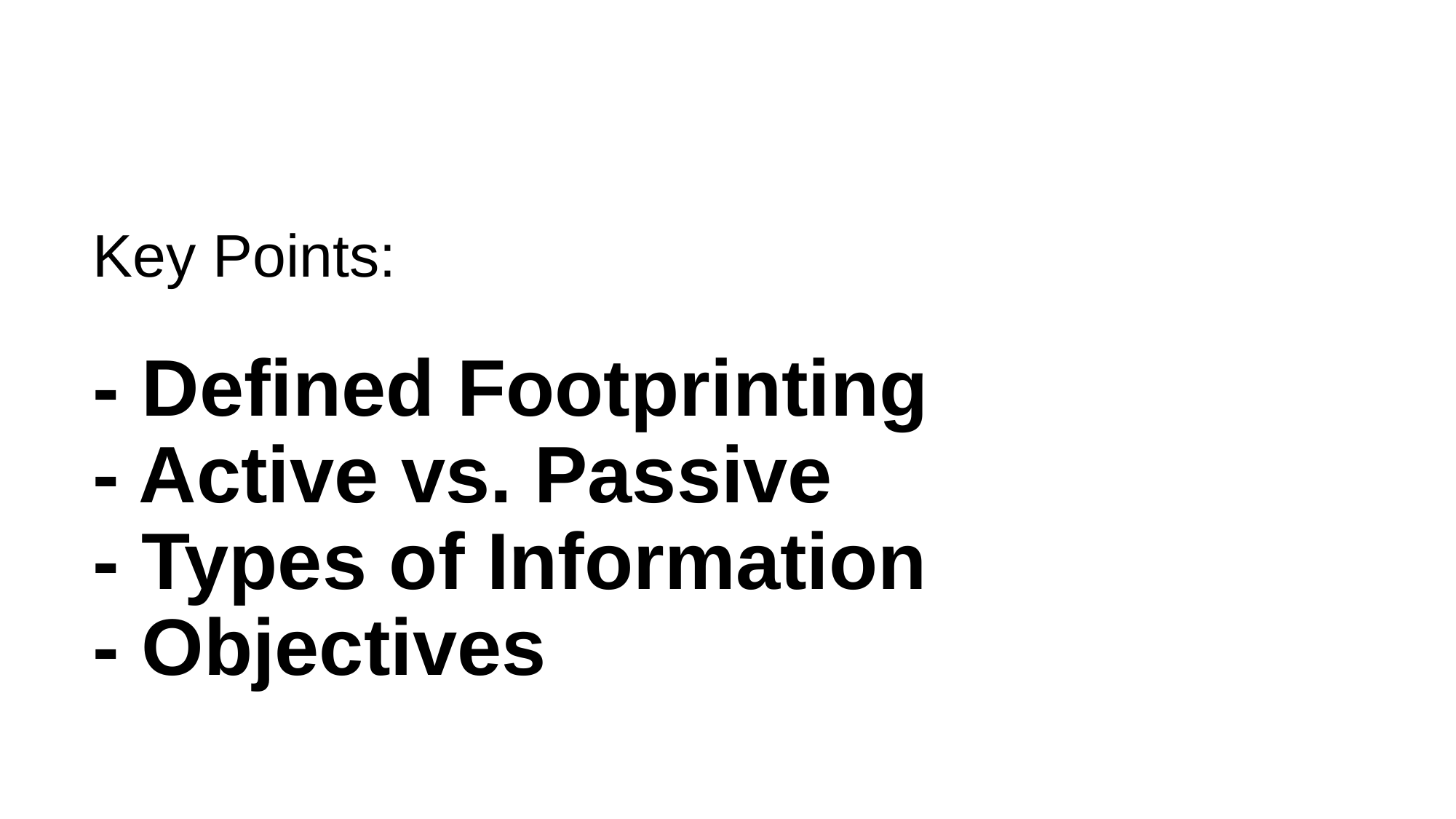

# Key Points: - Defined Footprinting - Active vs. Passive - Types of Information - Objectives